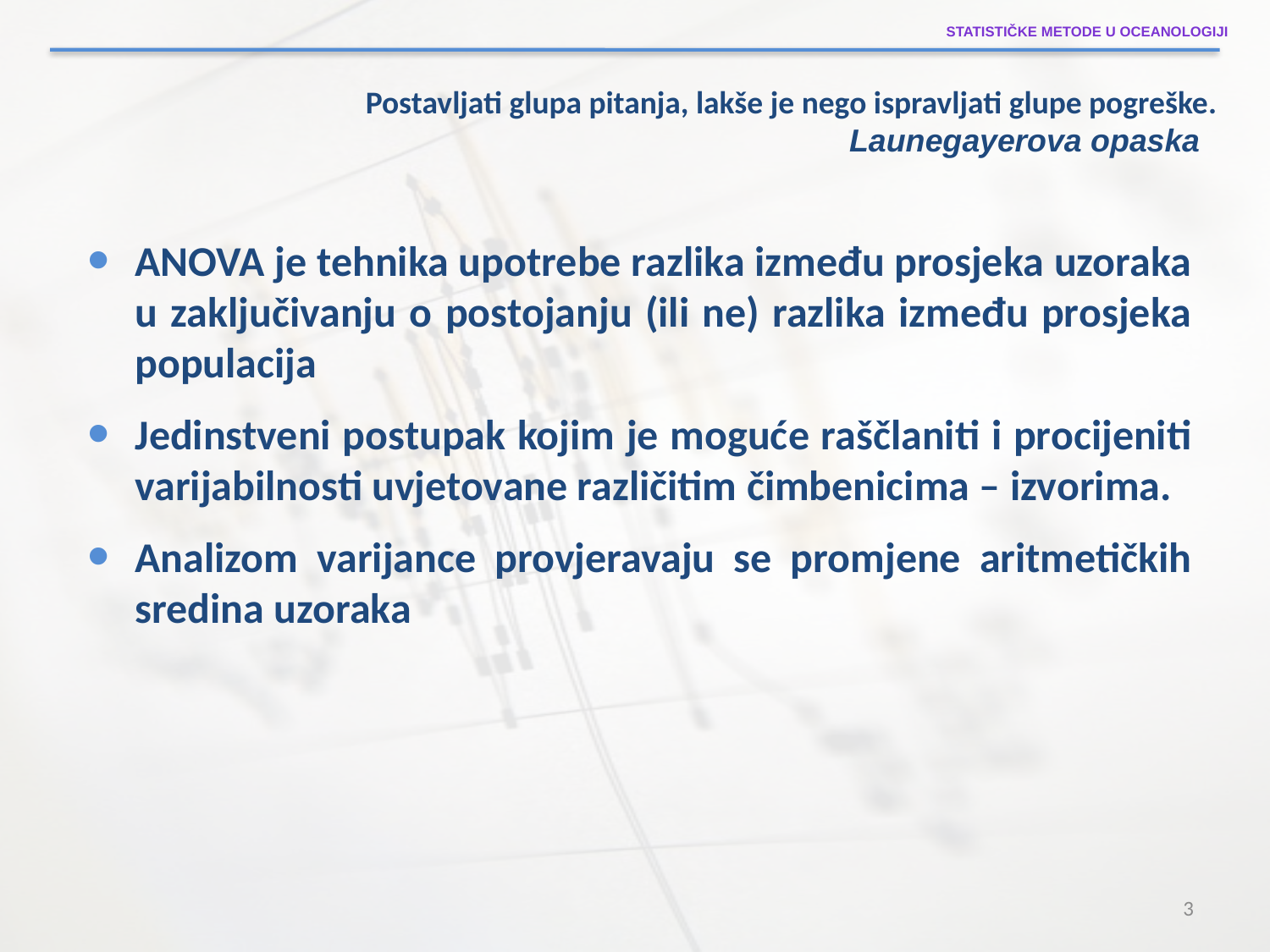

Statističke metode u oceanologiji

Postavljati glupa pitanja, lakše je nego ispravljati glupe pogreške.
 Launegayerova opaska
ANOVA je tehnika upotrebe razlika između prosjeka uzoraka u zaključivanju o postojanju (ili ne) razlika između prosjeka populacija
Jedinstveni postupak kojim je moguće raščlaniti i procijeniti varijabilnosti uvjetovane različitim čimbenicima – izvorima.
Analizom varijance provjeravaju se promjene aritmetičkih sredina uzoraka

3